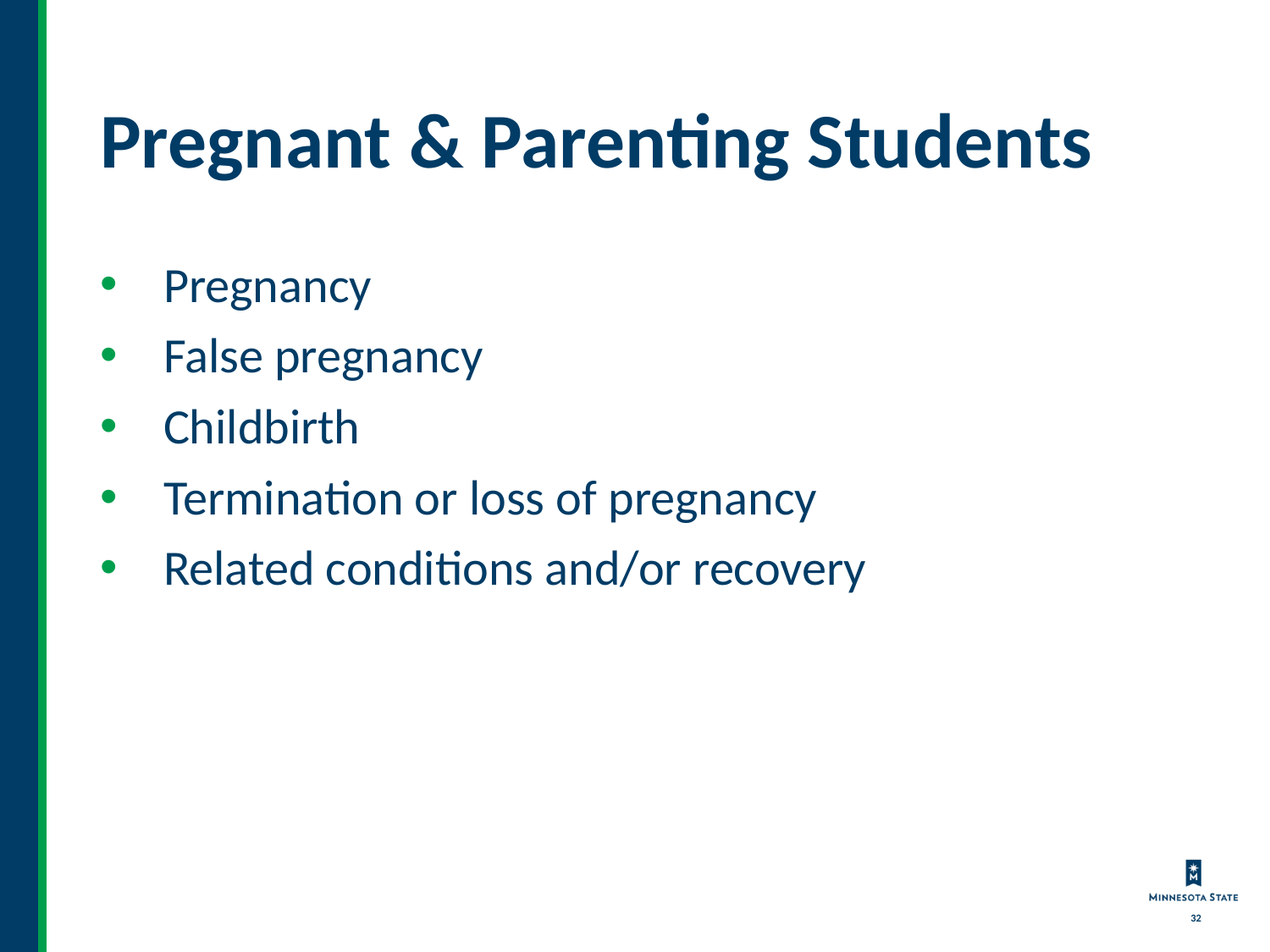

# Pregnant & Parenting Students
Pregnancy
False pregnancy
Childbirth
Termination or loss of pregnancy
Related conditions and/or recovery